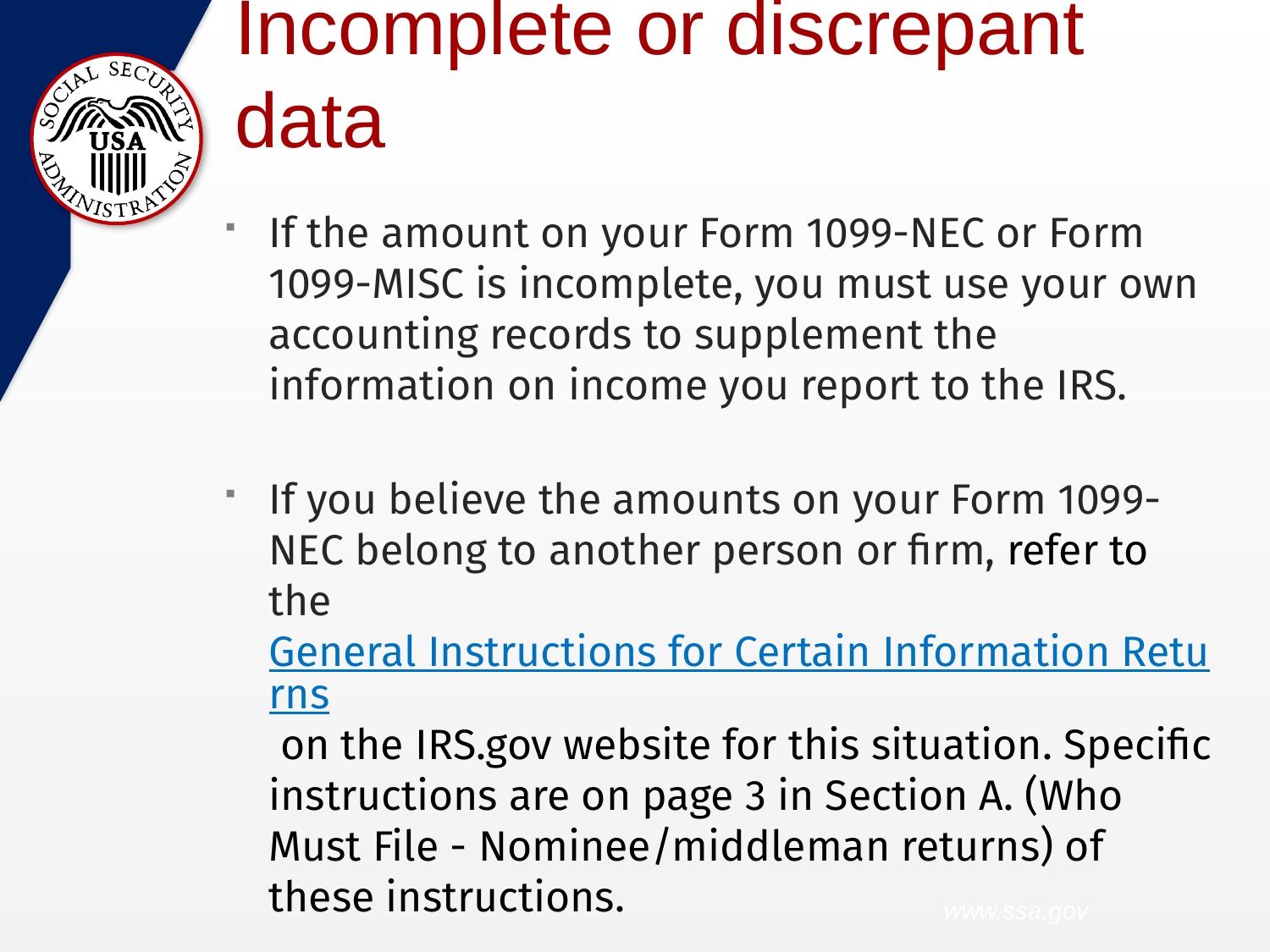

# Incomplete or discrepant data
If the amount on your Form 1099-NEC or Form 1099-MISC is incomplete, you must use your own accounting records to supplement the information on income you report to the IRS.
If you believe the amounts on your Form 1099-NEC belong to another person or firm, refer to the General Instructions for Certain Information Returns on the IRS.gov website for this situation. Specific instructions are on page 3 in Section A. (Who Must File - Nominee/middleman returns) of these instructions.
                    www.ssa.gov